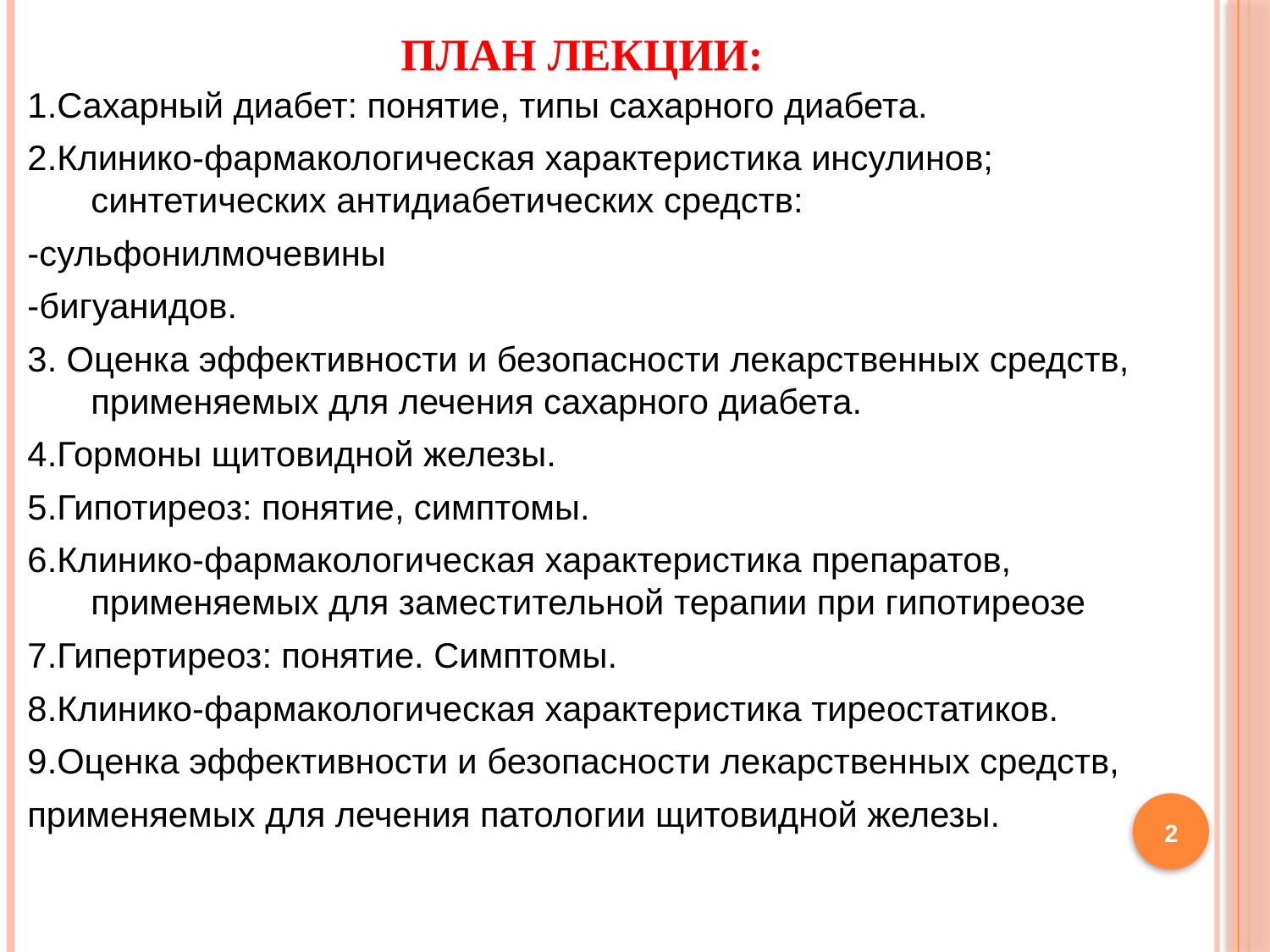

# План лекции:
1.Сахарный диабет: понятие, типы сахарного диабета.
2.Клинико-фармакологическая характеристика инсулинов; синтетических антидиабетических средств:
-сульфонилмочевины
-бигуанидов.
3. Оценка эффективности и безопасности лекарственных средств, применяемых для лечения сахарного диабета.
4.Гормоны щитовидной железы.
5.Гипотиреоз: понятие, симптомы.
6.Клинико-фармакологическая характеристика препаратов, применяемых для заместительной терапии при гипотиреозе
7.Гипертиреоз: понятие. Симптомы.
8.Клинико-фармакологическая характеристика тиреостатиков.
9.Оценка эффективности и безопасности лекарственных средств,
применяемых для лечения патологии щитовидной железы.
2